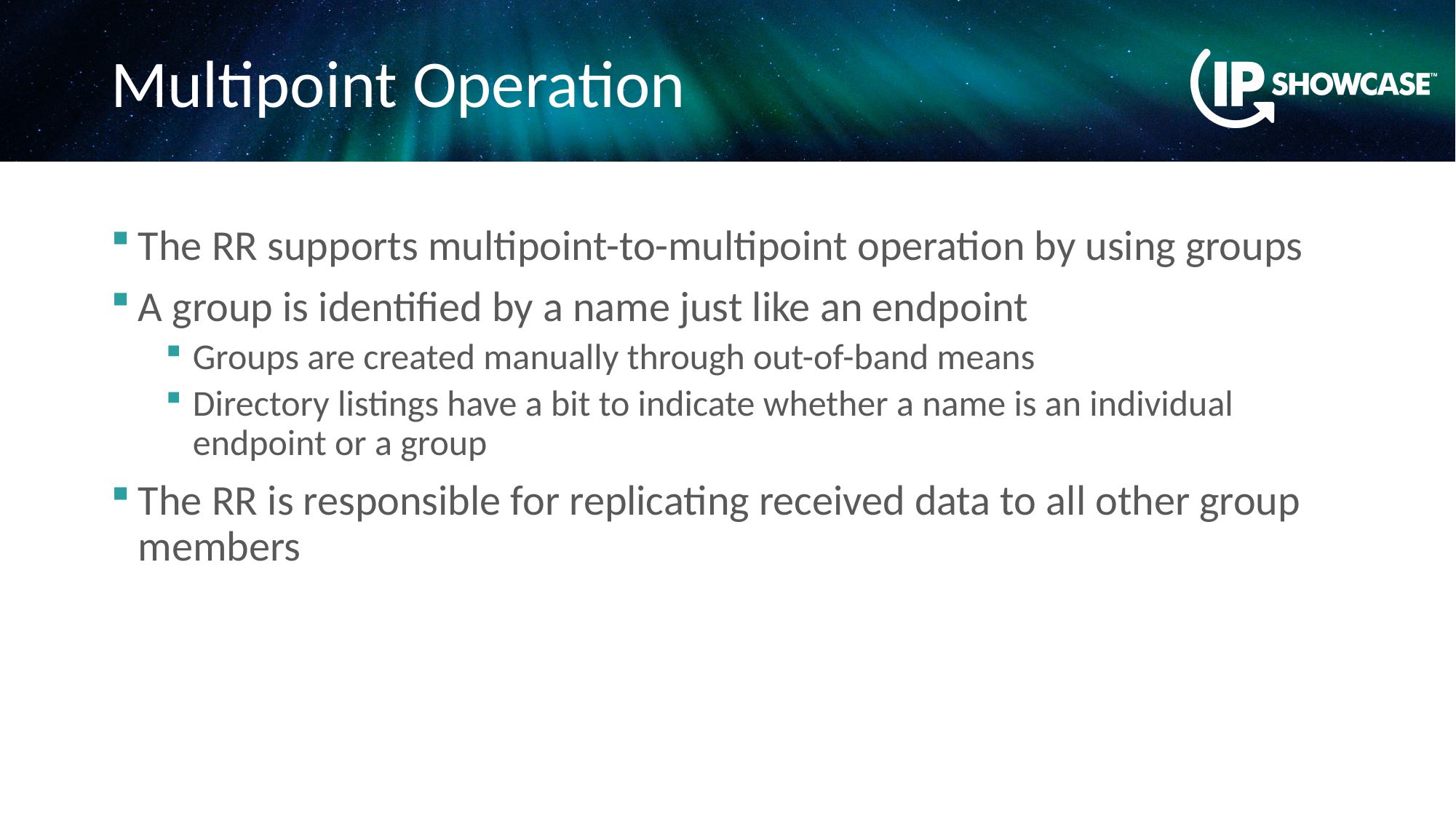

# Multipoint Operation
The RR supports multipoint-to-multipoint operation by using groups
A group is identified by a name just like an endpoint
Groups are created manually through out-of-band means
Directory listings have a bit to indicate whether a name is an individual endpoint or a group
The RR is responsible for replicating received data to all other group members